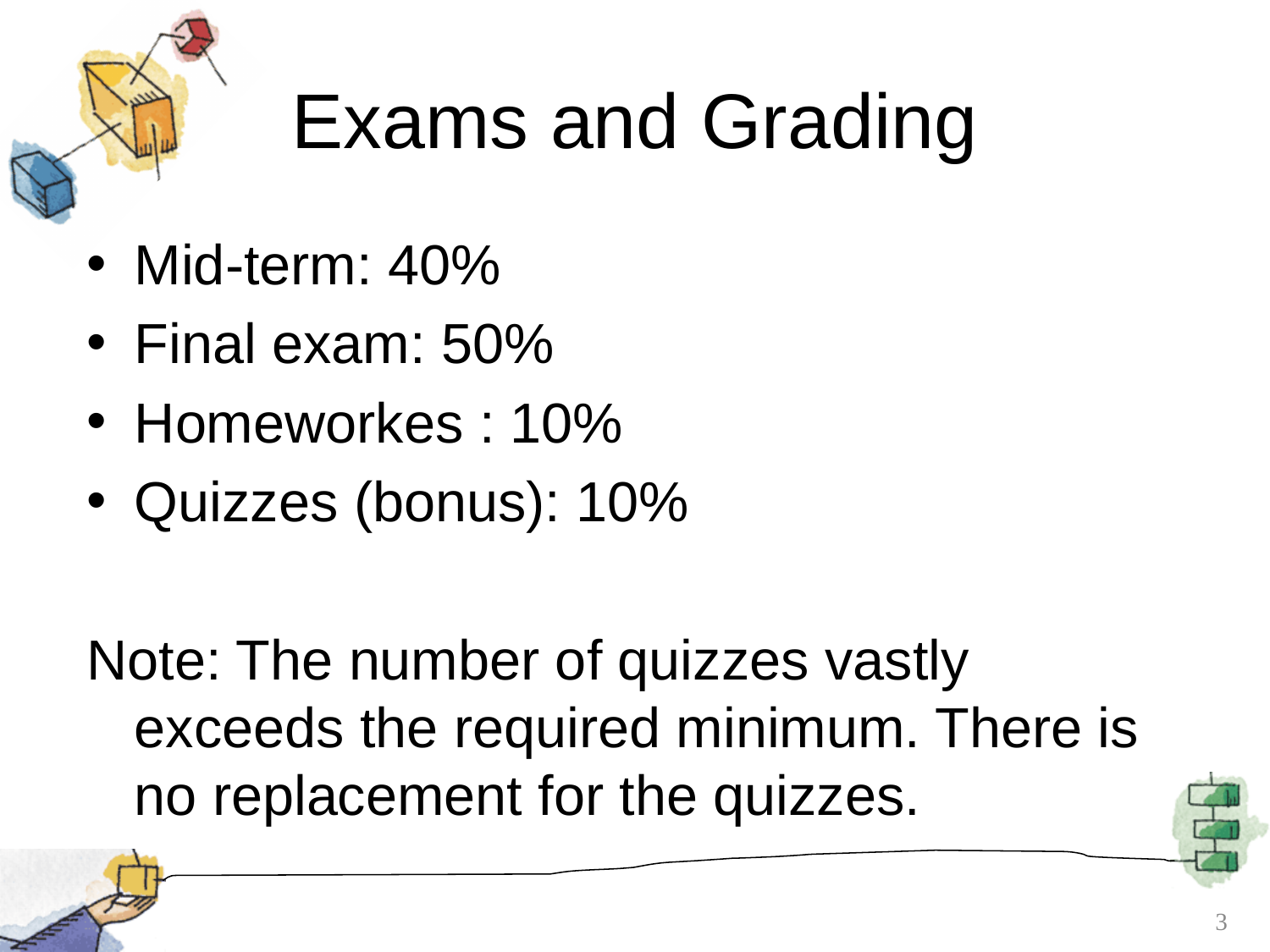

# Exams and Grading
Mid-term: 40%
Final exam: 50%
Homeworkes : 10%
Quizzes (bonus): 10%

Note: The number of quizzes vastly exceeds the required minimum. There is no replacement for the quizzes.
3